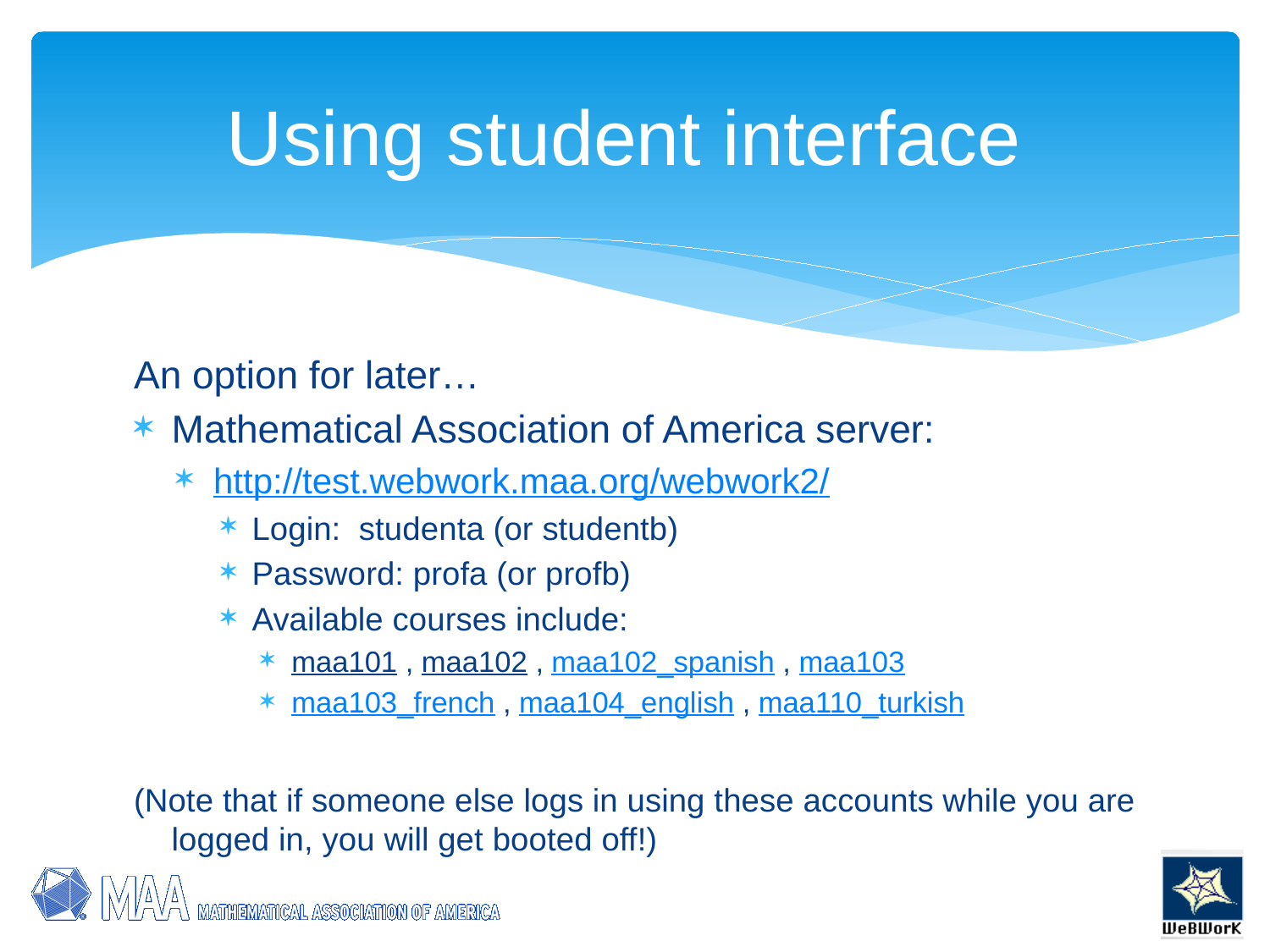

# Using student interface

An option for later…
Mathematical Association of America server:
http://test.webwork.maa.org/webwork2/
Login:  studenta (or studentb)
Password: profa (or profb)
Available courses include:
maa101 , maa102 , maa102_spanish , maa103
maa103_french , maa104_english , maa110_turkish

(Note that if someone else logs in using these accounts while you are logged in, you will get booted off!)